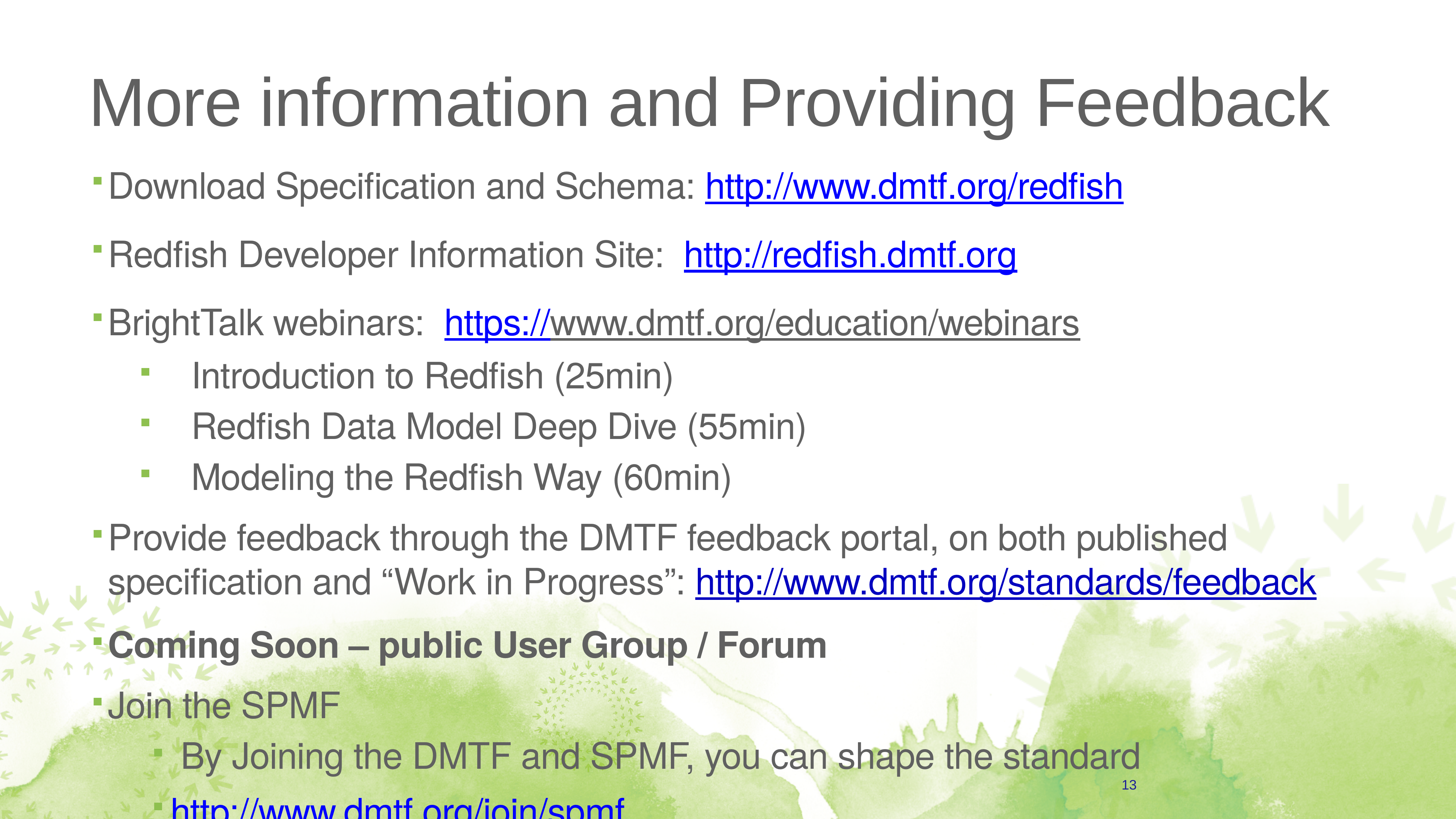

# More information and Providing Feedback
Download Specification and Schema: http://www.dmtf.org/redfish
Redfish Developer Information Site:  http://redfish.dmtf.org
BrightTalk webinars:  https://www.dmtf.org/education/webinars
Introduction to Redfish (25min)
Redfish Data Model Deep Dive (55min)
Modeling the Redfish Way (60min)
Provide feedback through the DMTF feedback portal, on both published specification and “Work in Progress”: http://www.dmtf.org/standards/feedback
Coming Soon – public User Group / Forum
Join the SPMF
 By Joining the DMTF and SPMF, you can shape the standard
http://www.dmtf.org/join/spmf

13